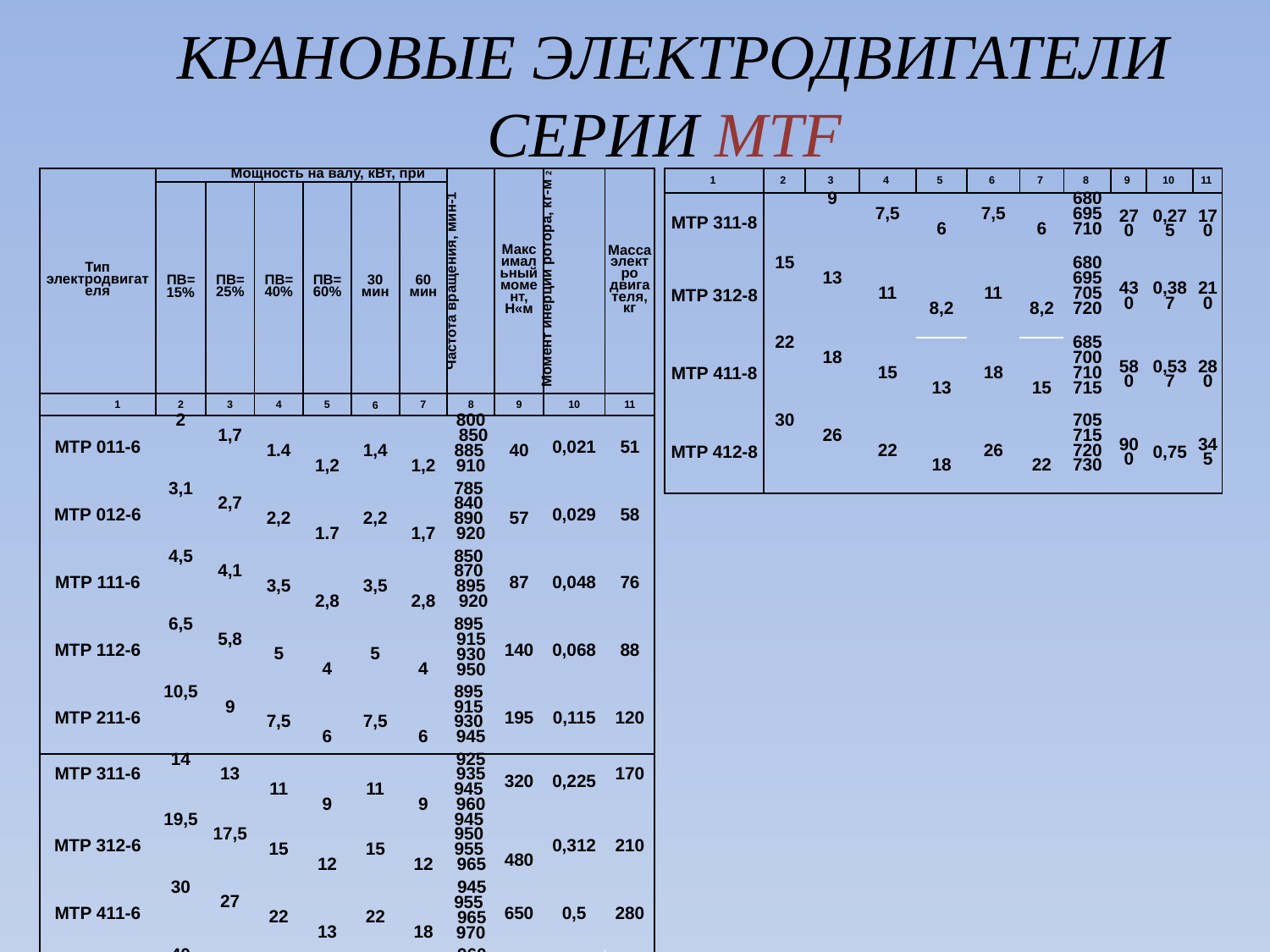

# КРАНОВЫЕ ЭЛЕКТРОДВИГАТЕЛИ СЕРИИ MTF
| Тип электродвигателя | Мощность на валу, кВт, при |  |  |  |  |  | Частота вращения, мин-1 | Максимальный момент, Н«м | Момент инерции ротора, кг-м2 | Масса электро двигателя, кг |
| --- | --- | --- | --- | --- | --- | --- | --- | --- | --- | --- |
|  | ПВ= 15% | ПВ= 25% | ПВ= 40% | ПВ= 60% | 30 мин | 60 мин |  |  |  |  |
| 1 | 2 | 3 | 4 | 5 | 6 | 7 | 8 | 9 | 10 | 11 |
| МТР 011-6 | 2 | 1,7 | 1.4 | 1,2 | 1,4 | 1,2 | 800 850 885 910 | 40 | 0,021 | 51 |
| МТР 012-6 | 3,1 | 2,7 | 2,2 | 1.7 | 2,2 | 1,7 | 785 840 890 920 | 57 | 0,029 | 58 |
| МТР 111-6 | 4,5 | 4,1 | 3,5 | 2,8 | 3,5 | 2,8 | 850 870 895 920 | 87 | 0,048 | 76 |
| МТР 112-6 | 6,5 | 5,8 | 5 | 4 | 5 | 4 | 895 915 930 950 | 140 | 0,068 | 88 |
| МТР 211-6 | 10,5 | 9 | 7,5 | 6 | 7,5 | 6 | 895 915 930 945 | 195 | 0,115 | 120 |
| МТР 311-6 | 14 | 13 | 11 | 9 | 11 | 9 | 925 935 945 960 | 320 | 0,225 | 170 |
| МТР 312-6 | 19,5 | 17,5 | 15 | 12 | 15 | 12 | 945 950 955 965 | 480 | 0,312 | 210 |
| МТР 411-6 | 30 | 27 | 22 | 13 | 22 | 18 | 945 955 965 970 | 650 | 0,5 | 280 |
| МТР 412-6 | 40 | 36 | 30 | 25 | 30 | 25 | 960 965 970 975 | 950 | 0,675 | 345 |
| МТР 311-8 | 10,5 |  |  |  |  |  | 665 |  |  |  |
| 1 | 2 | 3 | 4 | 5 | 6 | 7 | 8 | 9 | 10 | 11 |
| --- | --- | --- | --- | --- | --- | --- | --- | --- | --- | --- |
| МТР 311-8 |  | 9 | 7,5 | 6 | 7,5 | 6 | 680 695 710 | 270 | 0,275 | 170 |
| МТР 312-8 | 15 | 13 | 11 | 8,2 | 11 | 8,2 | 680 695 705 720 | 430 | 0,387 | 210 |
| МТР 411-8 | 22 | 18 | 15 | 13 | 18 | 15 | 685 700 710 715 | 580 | 0,537 | 280 |
| МТР 412-8 | 30 | 26 | 22 | 18 | 26 | 22 | 705 715 720 730 | 900 | 0,75 | 345 |